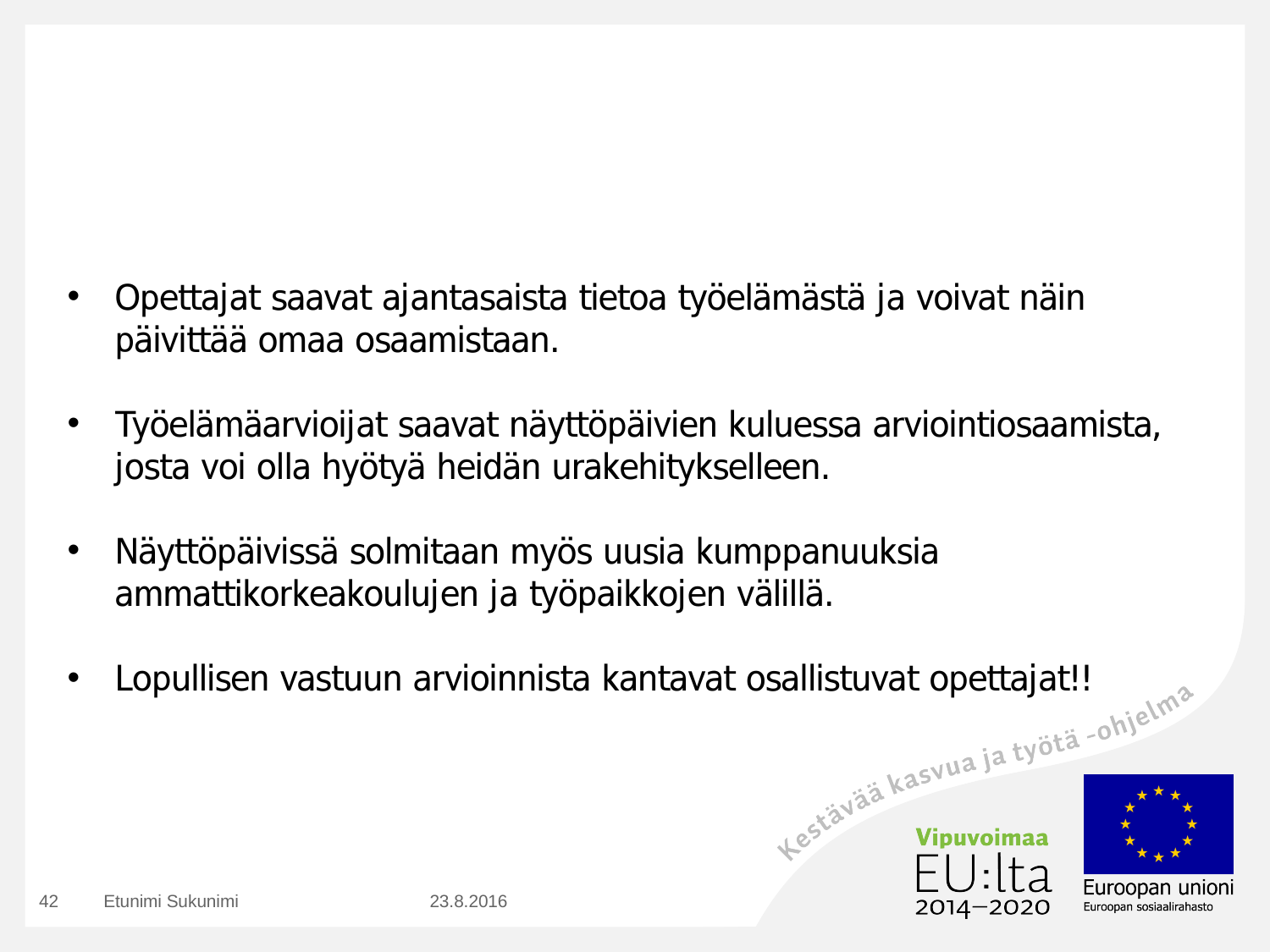

Opettajat saavat ajantasaista tietoa työelämästä ja voivat näin päivittää omaa osaamistaan.

Työelämäarvioijat saavat näyttöpäivien kuluessa arviointiosaamista, josta voi olla hyötyä heidän urakehitykselleen.

Näyttöpäivissä solmitaan myös uusia kumppanuuksia ammattikorkeakoulujen ja työpaikkojen välillä.

Lopullisen vastuun arvioinnista kantavat osallistuvat opettajat!!
42
Etunimi Sukunimi
23.8.2016